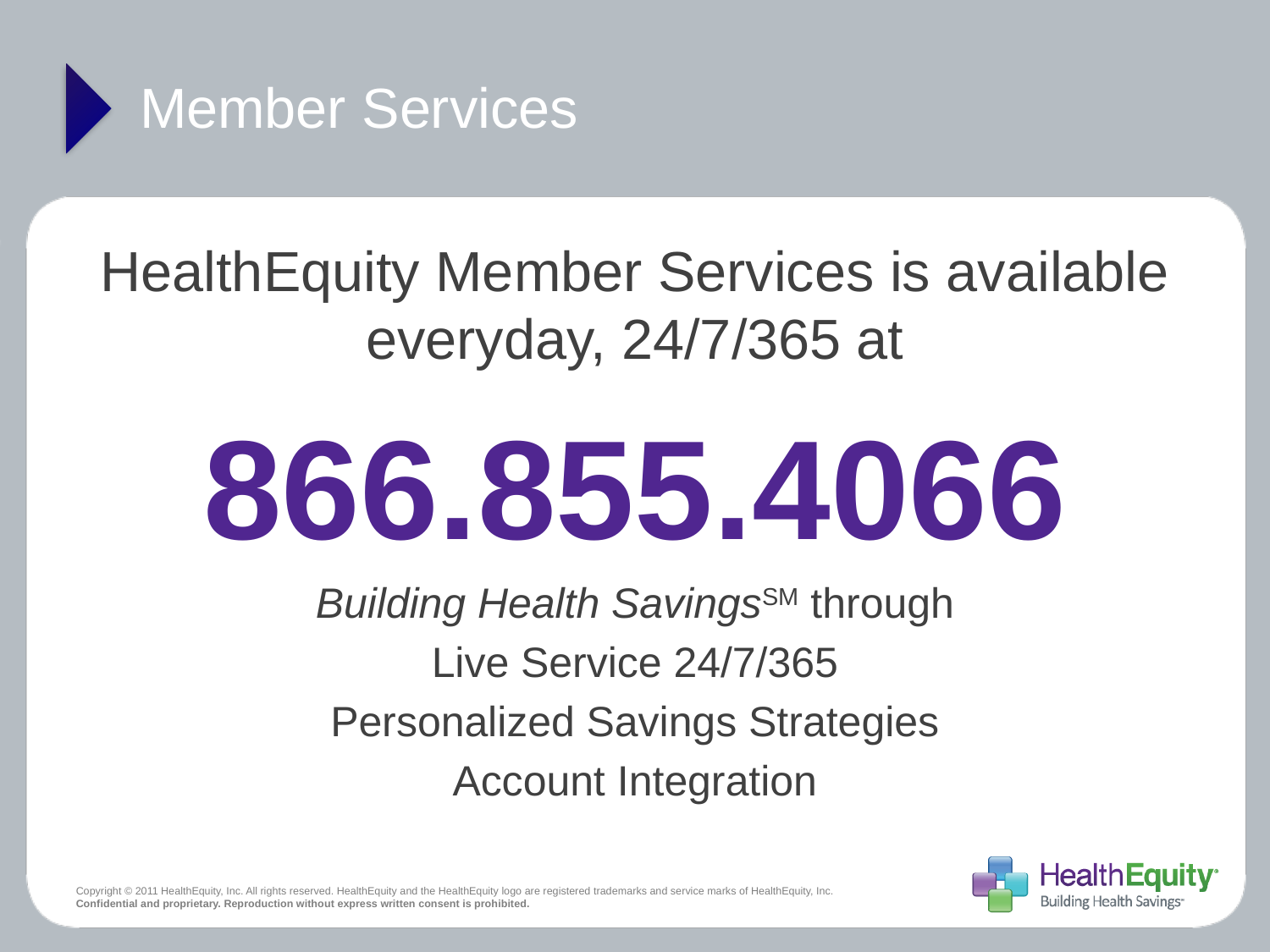

# Member Services
HealthEquity Member Services is available everyday, 24/7/365 at
866.855.4066
Building Health SavingsSM through
Live Service 24/7/365
Personalized Savings Strategies
Account Integration